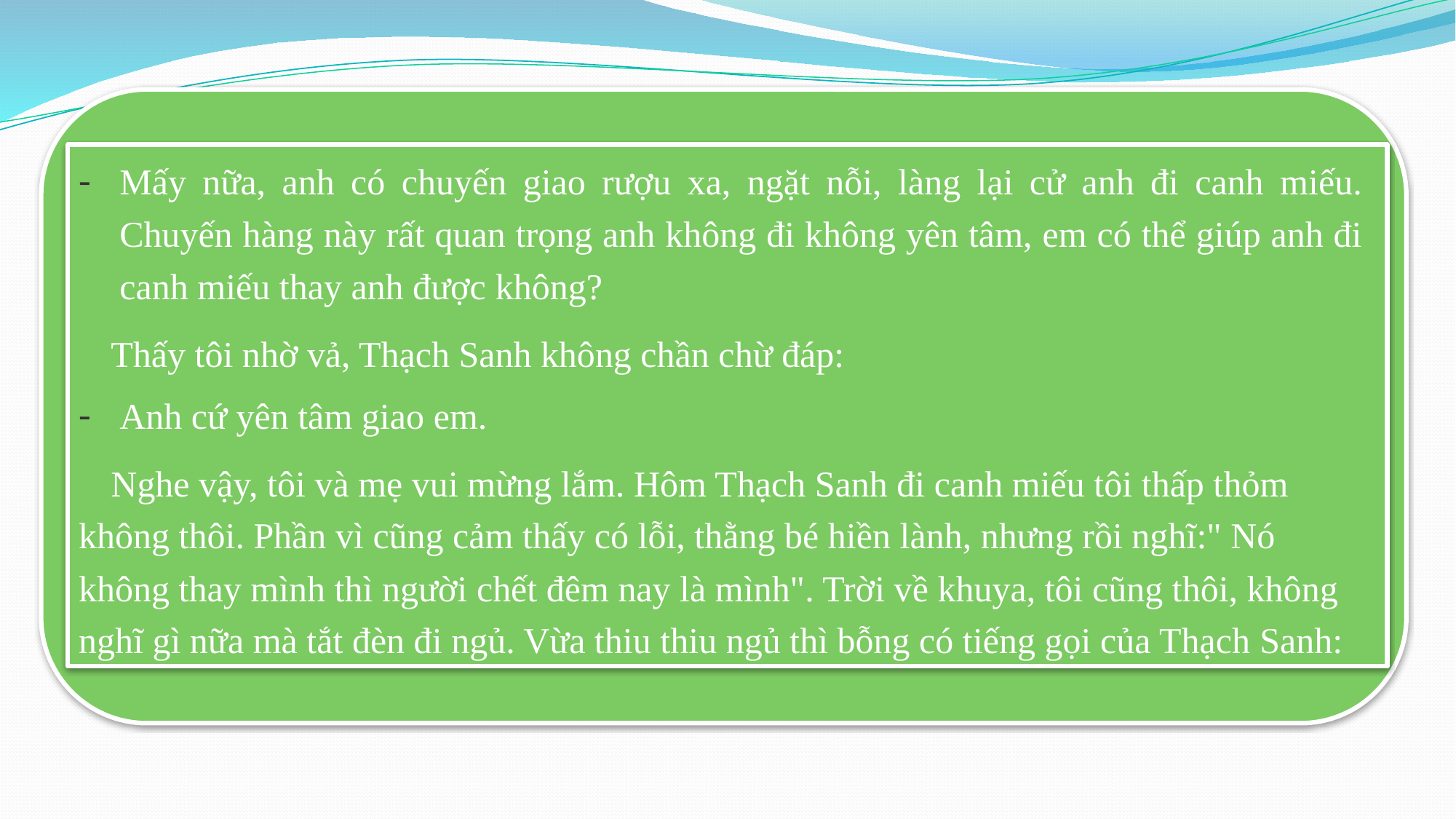

Mấy nữa, anh có chuyến giao rượu xa, ngặt nỗi, làng lại cử anh đi canh miếu. Chuyến hàng này rất quan trọng anh không đi không yên tâm, em có thể giúp anh đi canh miếu thay anh được không?
Thấy tôi nhờ vả, Thạch Sanh không chần chừ đáp:
Anh cứ yên tâm giao em.
Nghe vậy, tôi và mẹ vui mừng lắm. Hôm Thạch Sanh đi canh miếu tôi thấp thỏm không thôi. Phần vì cũng cảm thấy có lỗi, thằng bé hiền lành, nhưng rồi nghĩ:" Nó không thay mình thì người chết đêm nay là mình". Trời về khuya, tôi cũng thôi, không nghĩ gì nữa mà tắt đèn đi ngủ. Vừa thiu thiu ngủ thì bỗng có tiếng gọi của Thạch Sanh: